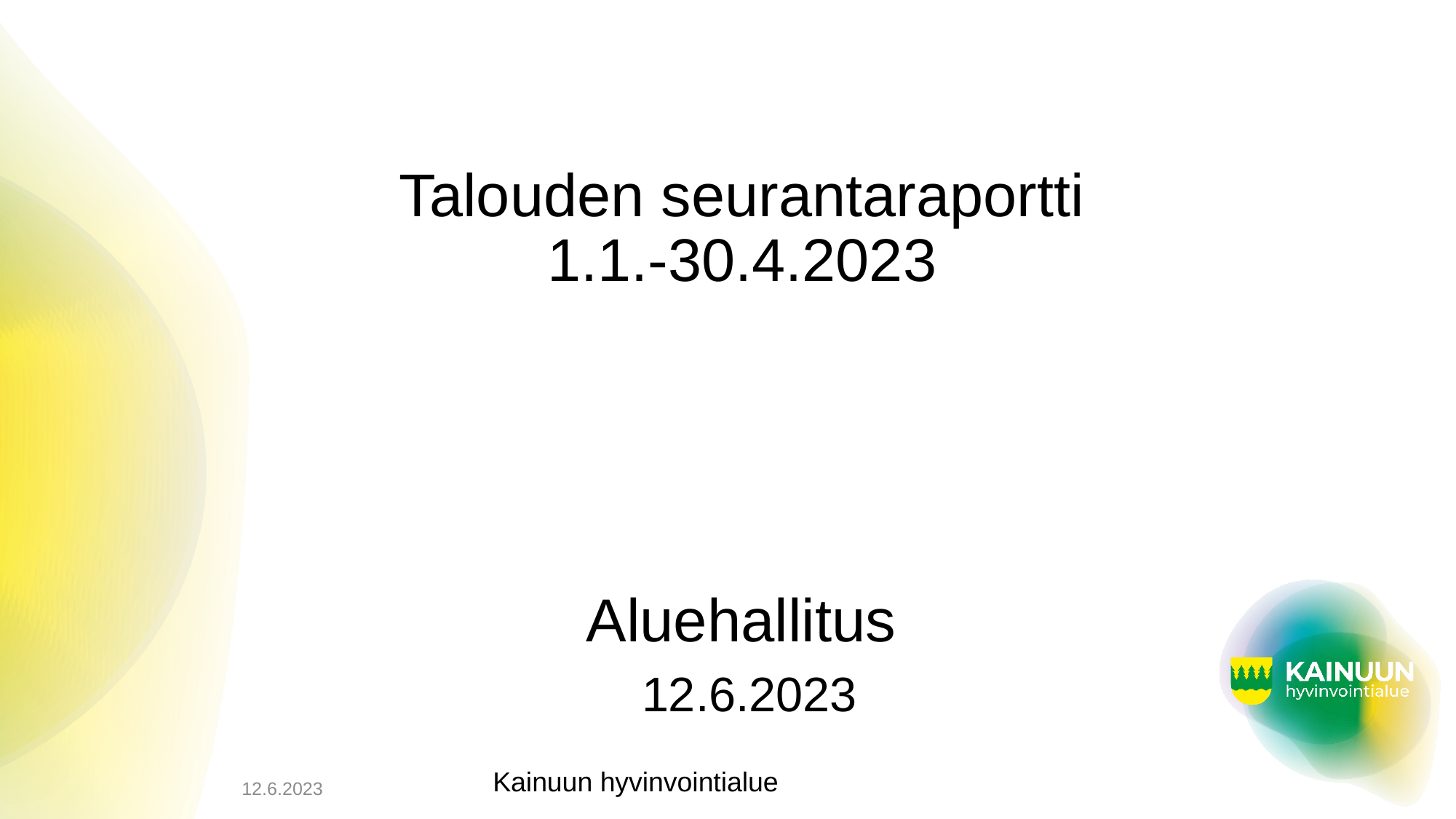

# Talouden seurantaraportti 1.1.-30.4.2023

Aluehallitus
12.6.2023

Kainuun hyvinvointialue
12.6.2023